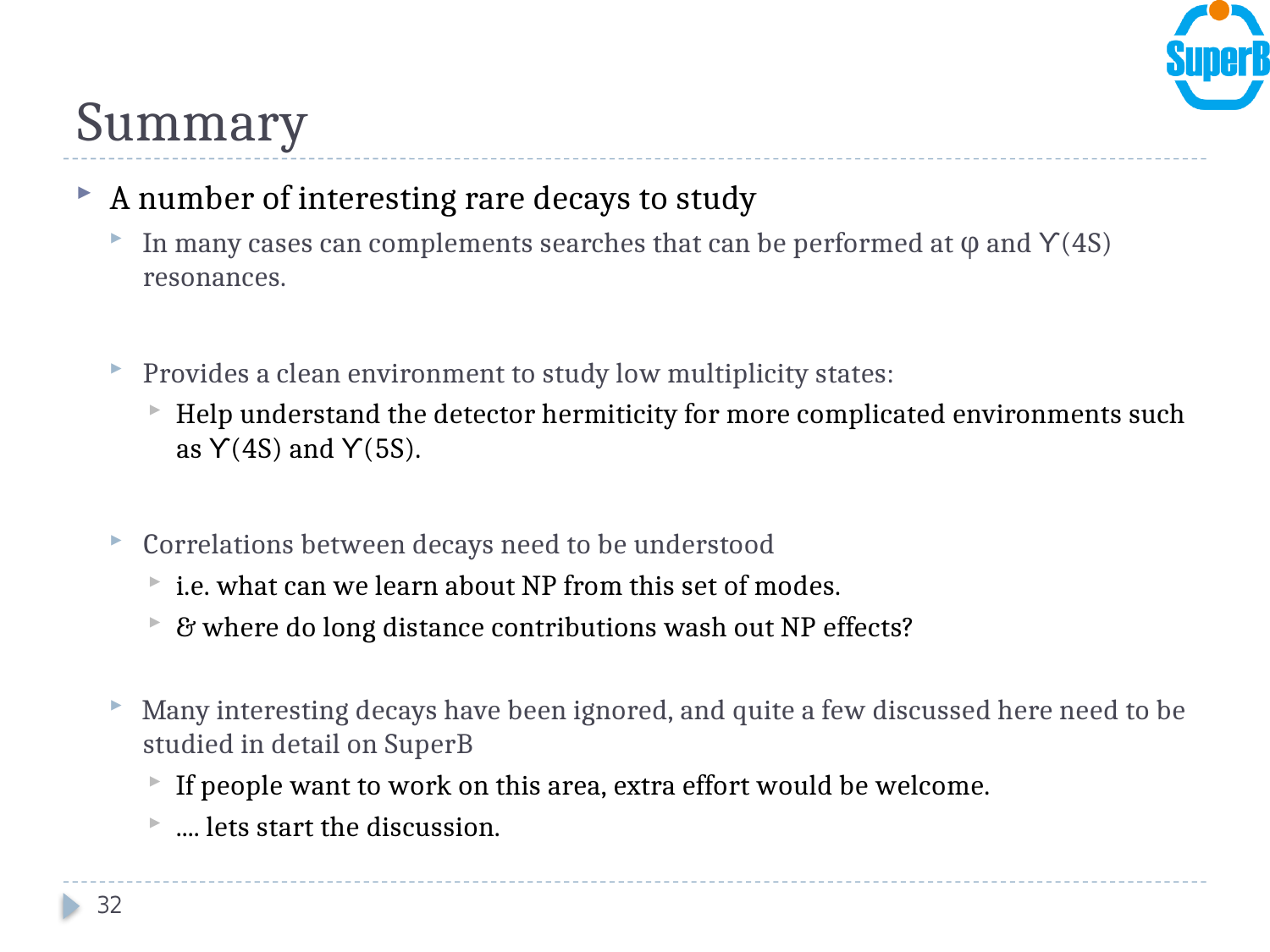

# Summary
A number of interesting rare decays to study
In many cases can complements searches that can be performed at φ and ϒ(4S) resonances.

Provides a clean environment to study low multiplicity states:
Help understand the detector hermiticity for more complicated environments such as ϒ(4S) and ϒ(5S).

Correlations between decays need to be understood
i.e. what can we learn about NP from this set of modes.
& where do long distance contributions wash out NP effects?

Many interesting decays have been ignored, and quite a few discussed here need to be studied in detail on SuperB
If people want to work on this area, extra effort would be welcome.
.... lets start the discussion.
32